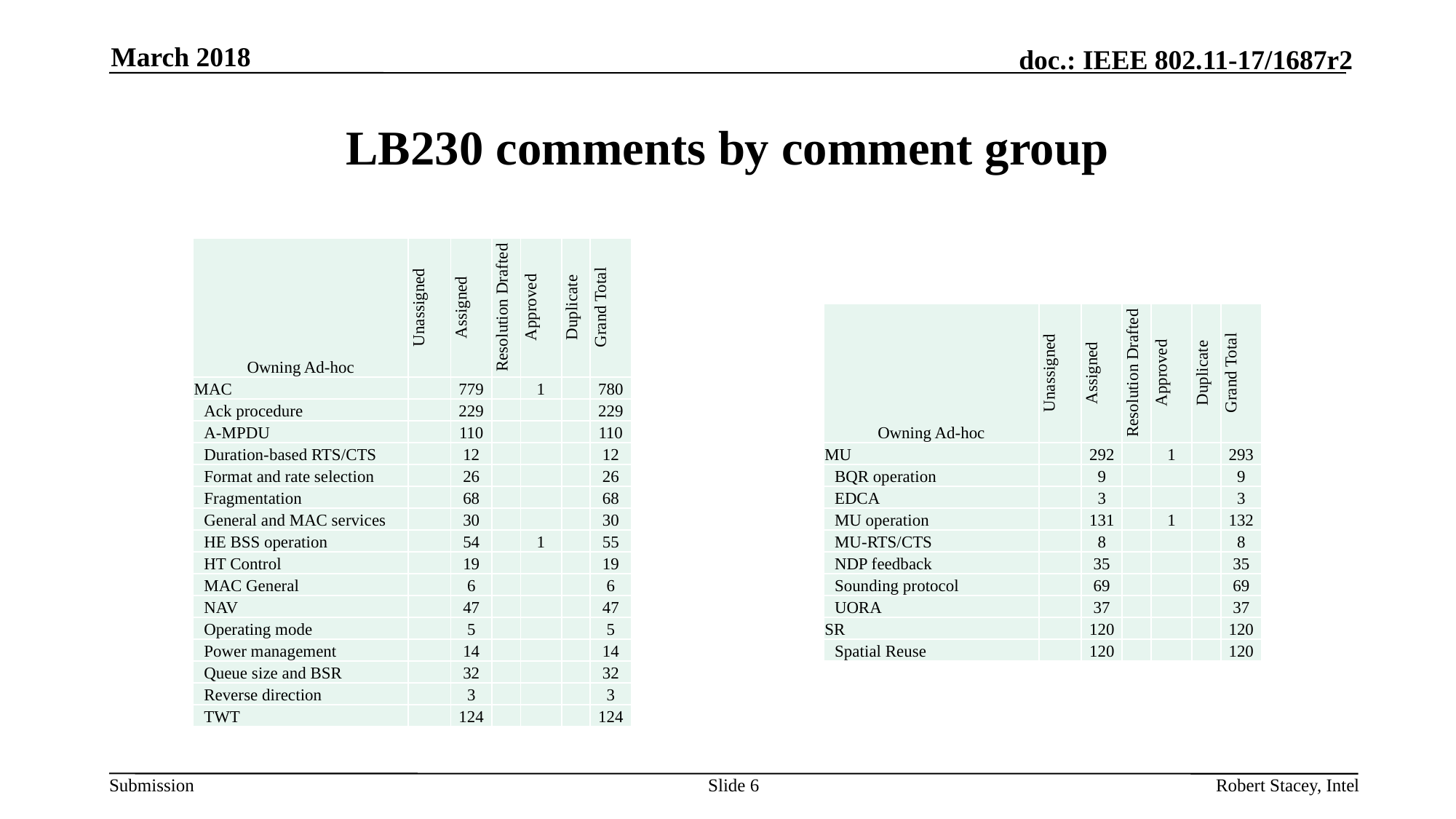

March 2018
# LB230 comments by comment group
| Owning Ad-hoc | Unassigned | Assigned | Resolution Drafted | Approved | Duplicate | Grand Total |
| --- | --- | --- | --- | --- | --- | --- |
| MAC |  | 779 |  | 1 |  | 780 |
| Ack procedure |  | 229 |  |  |  | 229 |
| A-MPDU |  | 110 |  |  |  | 110 |
| Duration-based RTS/CTS |  | 12 |  |  |  | 12 |
| Format and rate selection |  | 26 |  |  |  | 26 |
| Fragmentation |  | 68 |  |  |  | 68 |
| General and MAC services |  | 30 |  |  |  | 30 |
| HE BSS operation |  | 54 |  | 1 |  | 55 |
| HT Control |  | 19 |  |  |  | 19 |
| MAC General |  | 6 |  |  |  | 6 |
| NAV |  | 47 |  |  |  | 47 |
| Operating mode |  | 5 |  |  |  | 5 |
| Power management |  | 14 |  |  |  | 14 |
| Queue size and BSR |  | 32 |  |  |  | 32 |
| Reverse direction |  | 3 |  |  |  | 3 |
| TWT |  | 124 |  |  |  | 124 |
| Owning Ad-hoc | Unassigned | Assigned | Resolution Drafted | Approved | Duplicate | Grand Total |
| --- | --- | --- | --- | --- | --- | --- |
| MU |  | 292 |  | 1 |  | 293 |
| BQR operation |  | 9 |  |  |  | 9 |
| EDCA |  | 3 |  |  |  | 3 |
| MU operation |  | 131 |  | 1 |  | 132 |
| MU-RTS/CTS |  | 8 |  |  |  | 8 |
| NDP feedback |  | 35 |  |  |  | 35 |
| Sounding protocol |  | 69 |  |  |  | 69 |
| UORA |  | 37 |  |  |  | 37 |
| SR |  | 120 |  |  |  | 120 |
| Spatial Reuse |  | 120 |  |  |  | 120 |
Slide 6
Robert Stacey, Intel